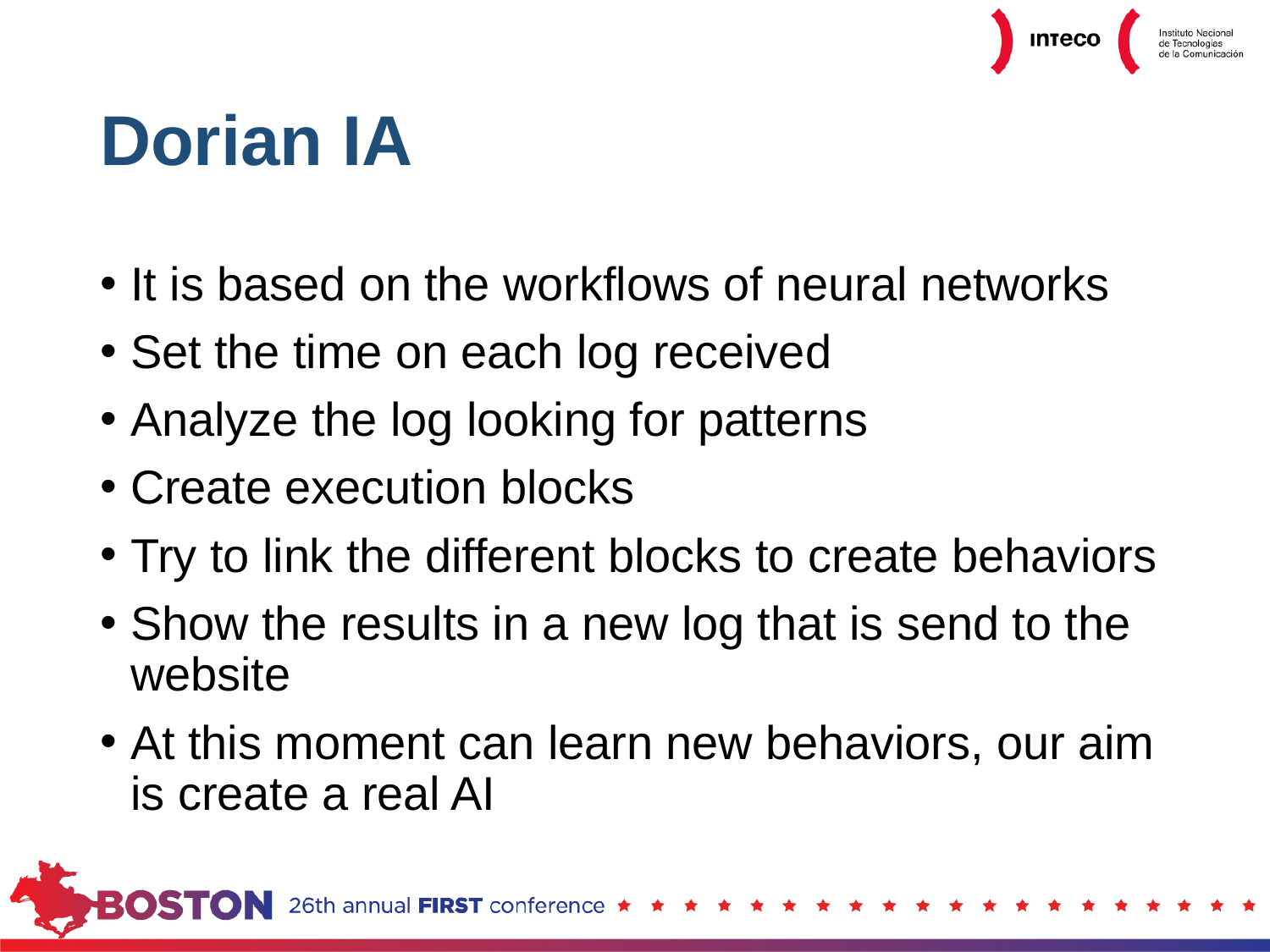

# Dorian IA
It is based on the workflows of neural networks
Set the time on each log received
Analyze the log looking for patterns
Create execution blocks
Try to link the different blocks to create behaviors
Show the results in a new log that is send to the website
At this moment can learn new behaviors, our aim is create a real AI